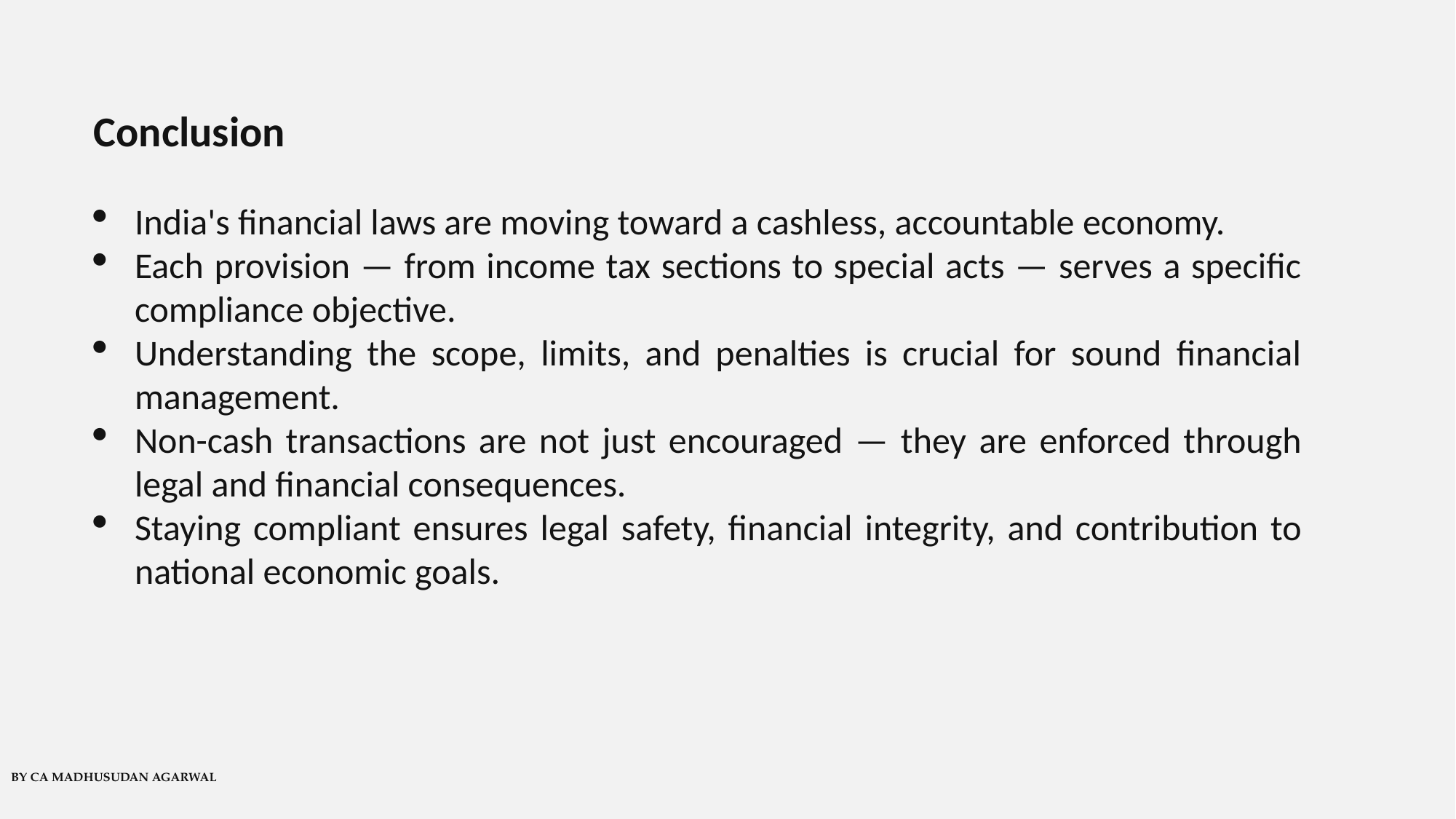

Conclusion

India's financial laws are moving toward a cashless, accountable economy.
Each provision — from income tax sections to special acts — serves a specific compliance objective.
Understanding the scope, limits, and penalties is crucial for sound financial management.
Non-cash transactions are not just encouraged — they are enforced through legal and financial consequences.
Staying compliant ensures legal safety, financial integrity, and contribution to national economic goals.
BY CA MADHUSUDAN AGARWAL